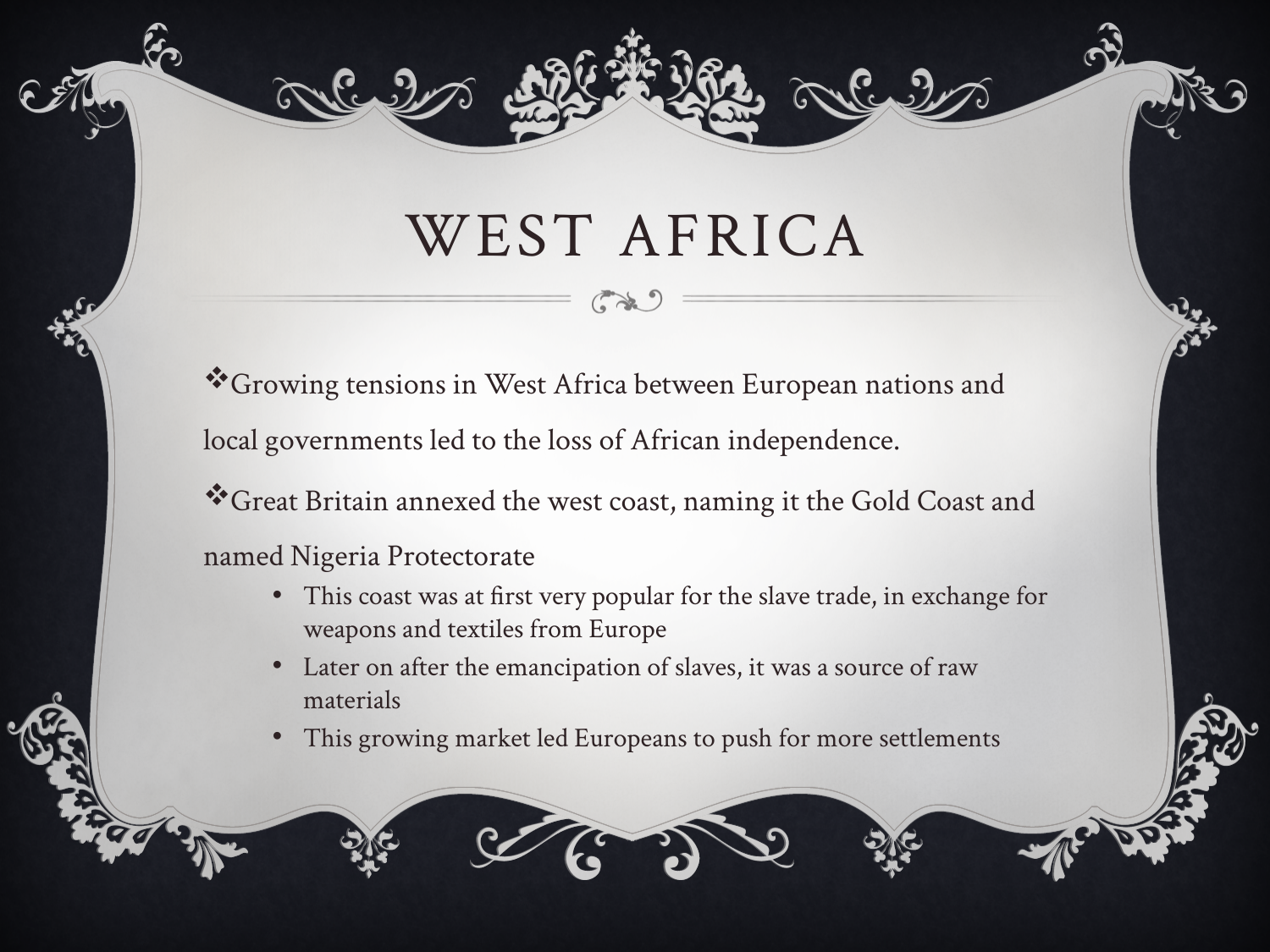

# West Africa
Growing tensions in West Africa between European nations and local governments led to the loss of African independence.
Great Britain annexed the west coast, naming it the Gold Coast and named Nigeria Protectorate
This coast was at first very popular for the slave trade, in exchange for weapons and textiles from Europe
Later on after the emancipation of slaves, it was a source of raw materials
This growing market led Europeans to push for more settlements